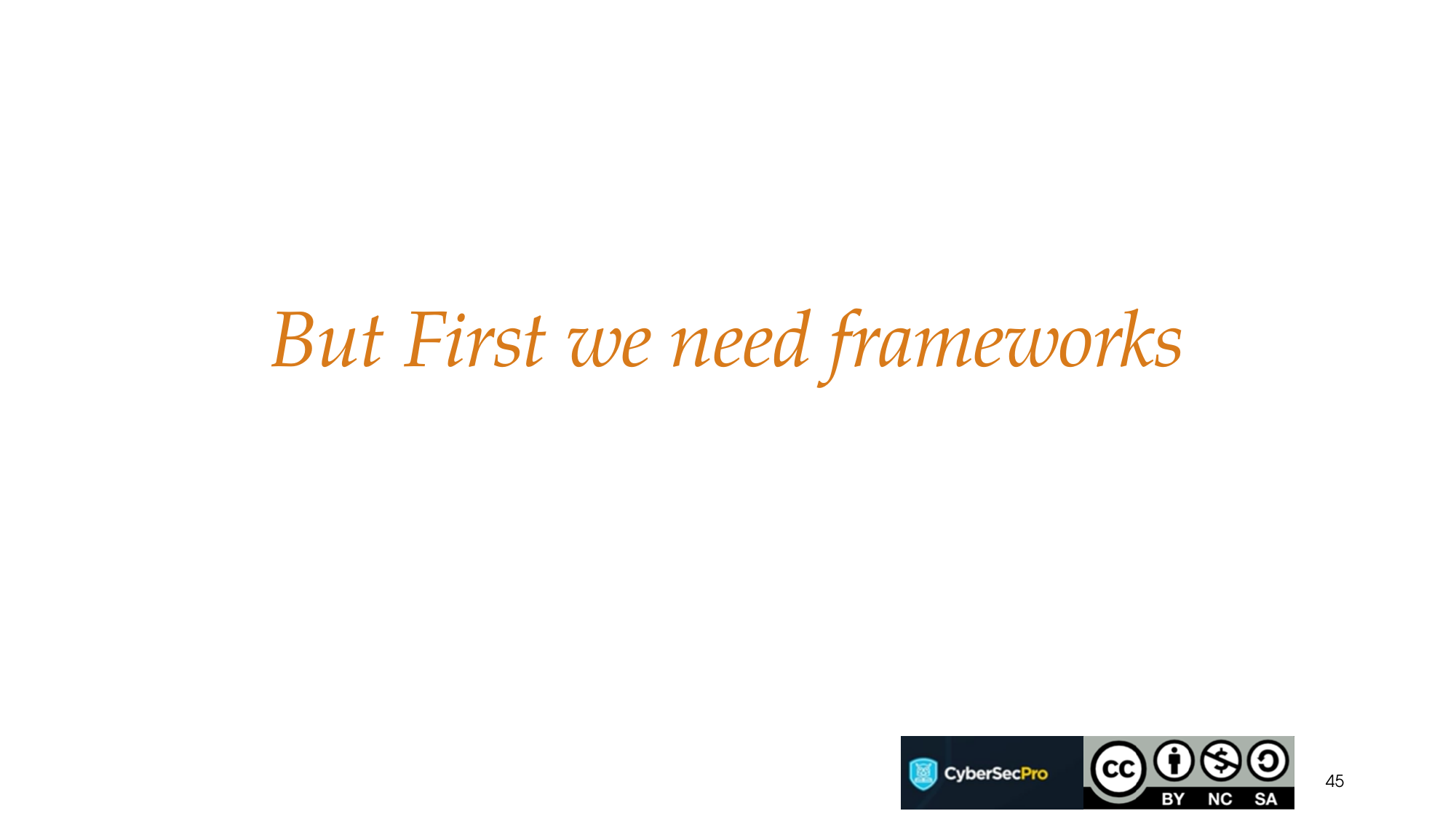

# But First we need frameworks

45